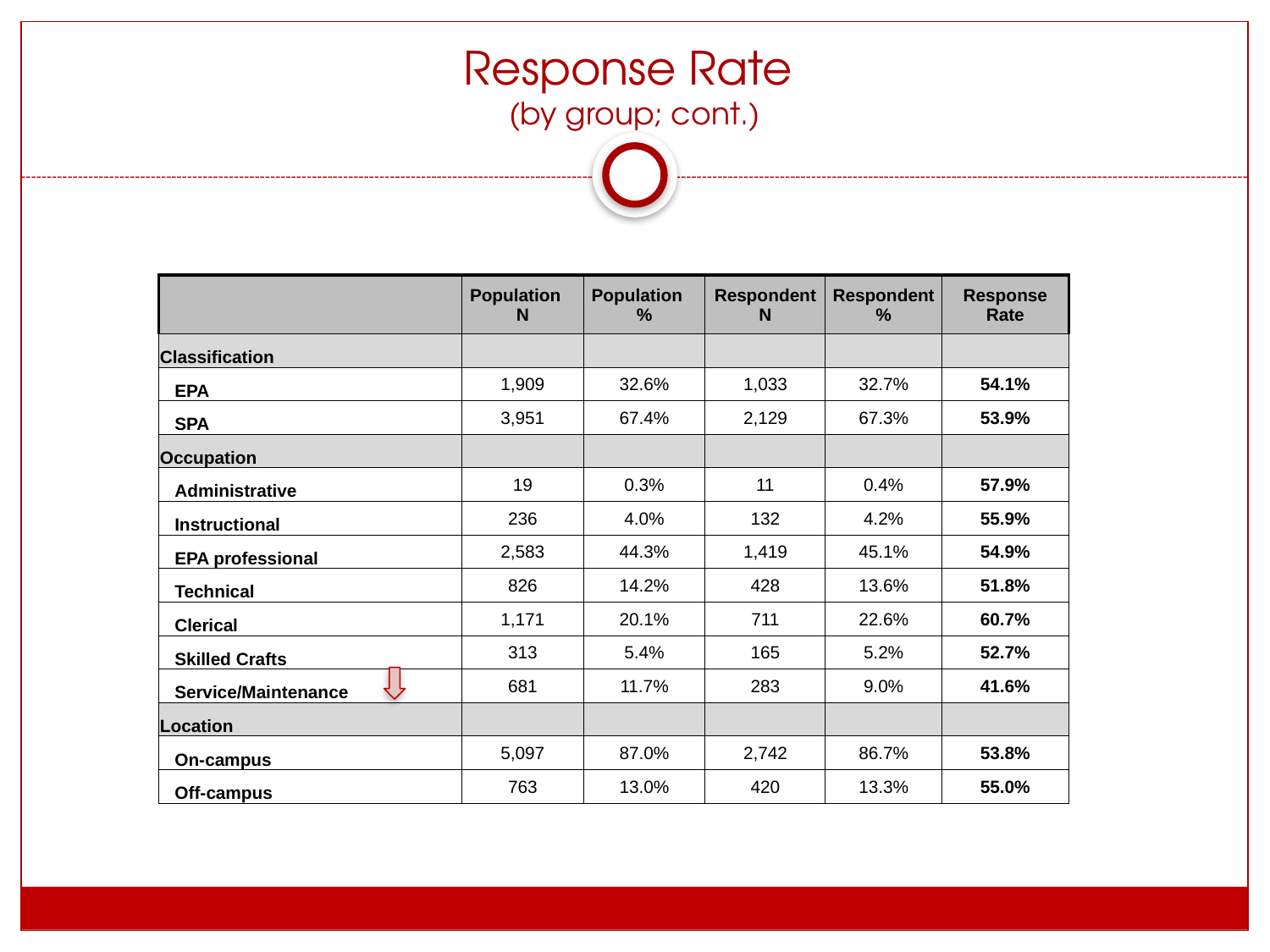

# Response Rate (by group; cont.)
|  | Population N | Population % | Respondent N | Respondent % | Response Rate |
| --- | --- | --- | --- | --- | --- |
| Classification |  |  |  |  |  |
| EPA | 1,909 | 32.6% | 1,033 | 32.7% | 54.1% |
| SPA | 3,951 | 67.4% | 2,129 | 67.3% | 53.9% |
| Occupation |  |  |  |  |  |
| Administrative | 19 | 0.3% | 11 | 0.4% | 57.9% |
| Instructional | 236 | 4.0% | 132 | 4.2% | 55.9% |
| EPA professional | 2,583 | 44.3% | 1,419 | 45.1% | 54.9% |
| Technical | 826 | 14.2% | 428 | 13.6% | 51.8% |
| Clerical | 1,171 | 20.1% | 711 | 22.6% | 60.7% |
| Skilled Crafts | 313 | 5.4% | 165 | 5.2% | 52.7% |
| Service/Maintenance | 681 | 11.7% | 283 | 9.0% | 41.6% |
| Location |  |  |  |  |  |
| On-campus | 5,097 | 87.0% | 2,742 | 86.7% | 53.8% |
| Off-campus | 763 | 13.0% | 420 | 13.3% | 55.0% |